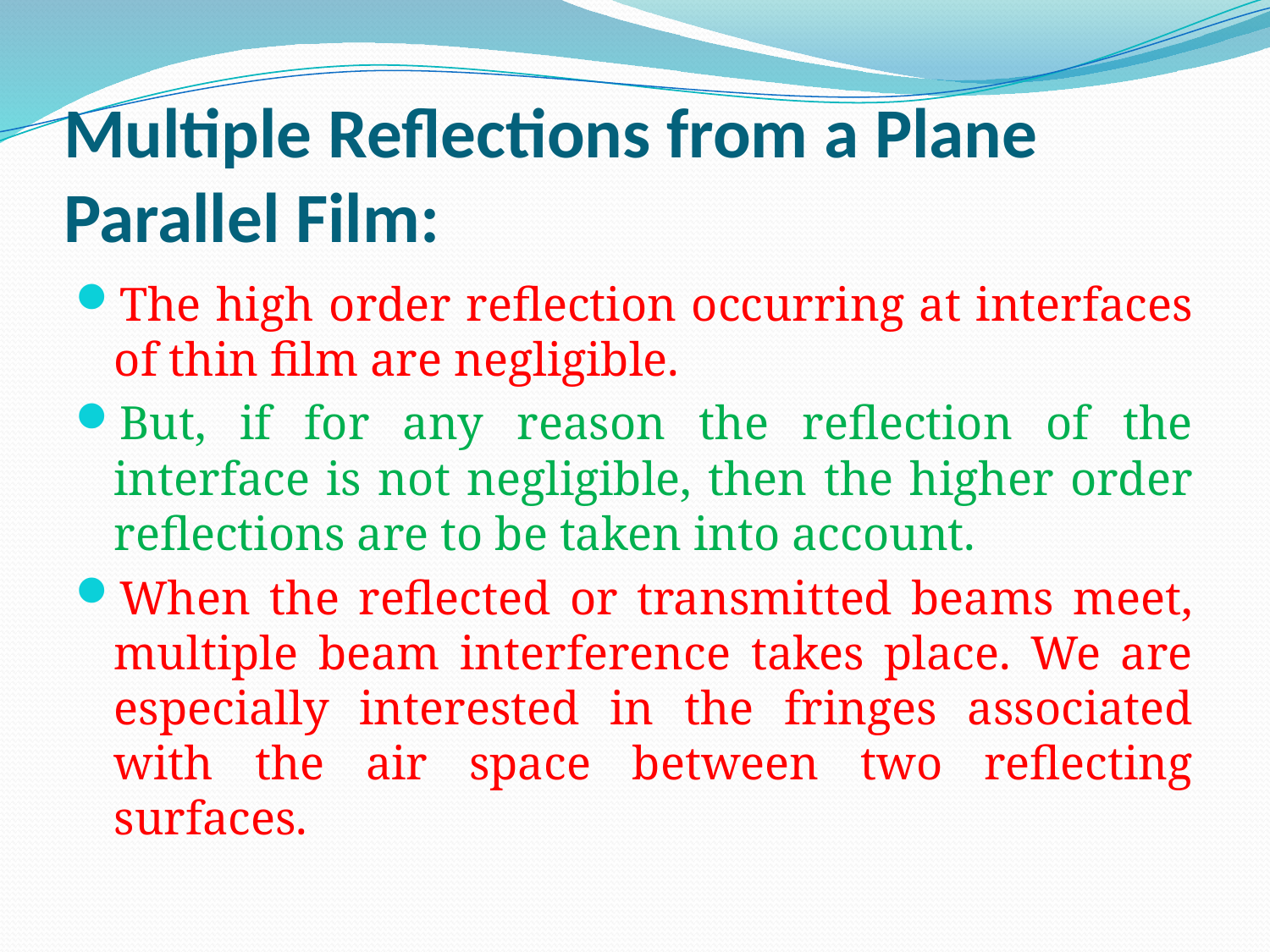

# Multiple Reflections from a Plane Parallel Film:
The high order reflection occurring at interfaces of thin film are negligible.
But, if for any reason the reflection of the interface is not negligible, then the higher order reflections are to be taken into account.
When the reflected or transmitted beams meet, multiple beam interference takes place. We are especially interested in the fringes associated with the air space between two reflecting surfaces.